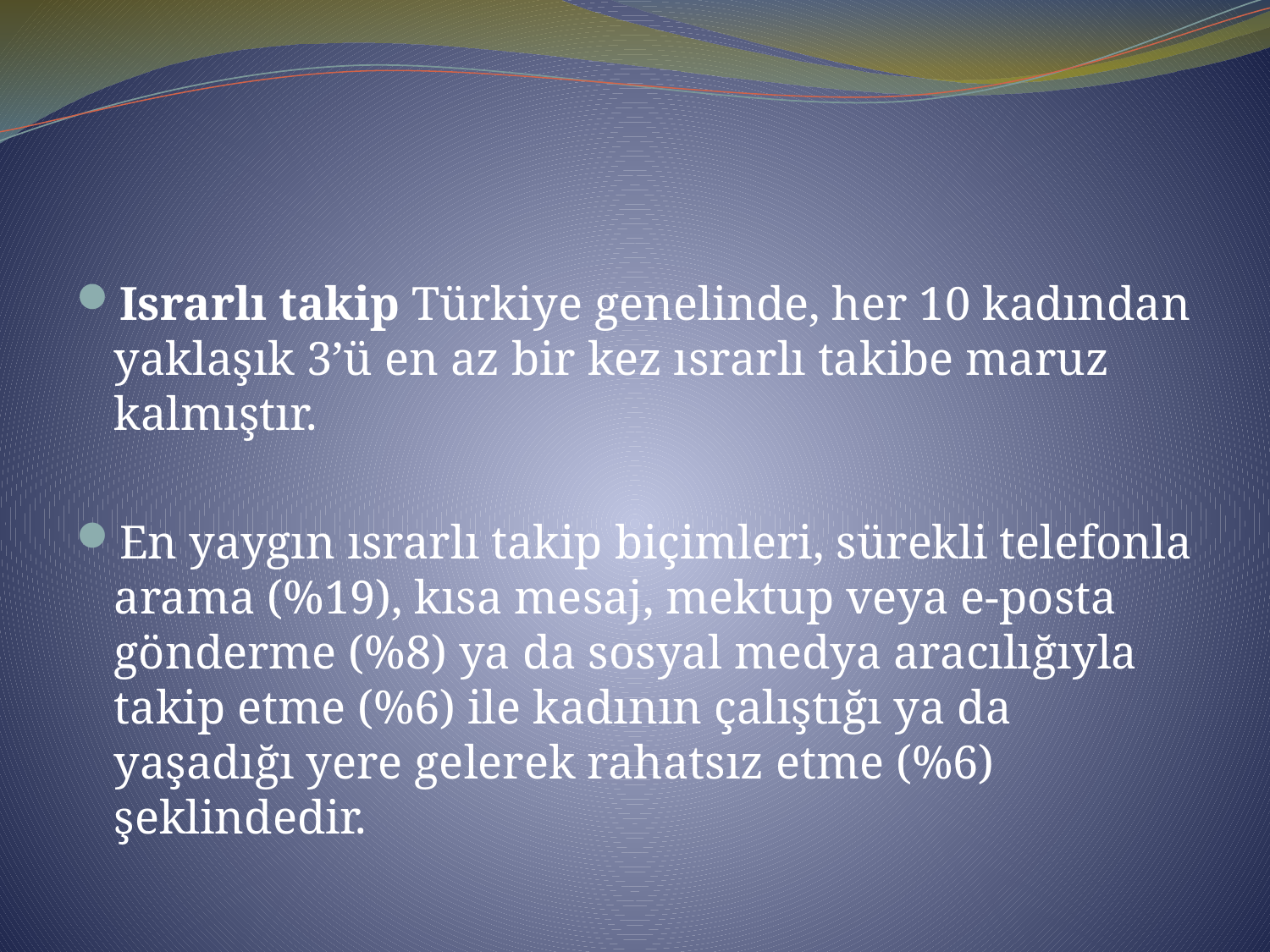

Israrlı takip Türkiye genelinde, her 10 kadından yaklaşık 3’ü en az bir kez ısrarlı takibe maruz kalmıştır.

En yaygın ısrarlı takip biçimleri, sürekli telefonla arama (%19), kısa mesaj, mektup veya e-posta gönderme (%8) ya da sosyal medya aracılığıyla takip etme (%6) ile kadının çalıştığı ya da yaşadığı yere gelerek rahatsız etme (%6) şeklindedir.